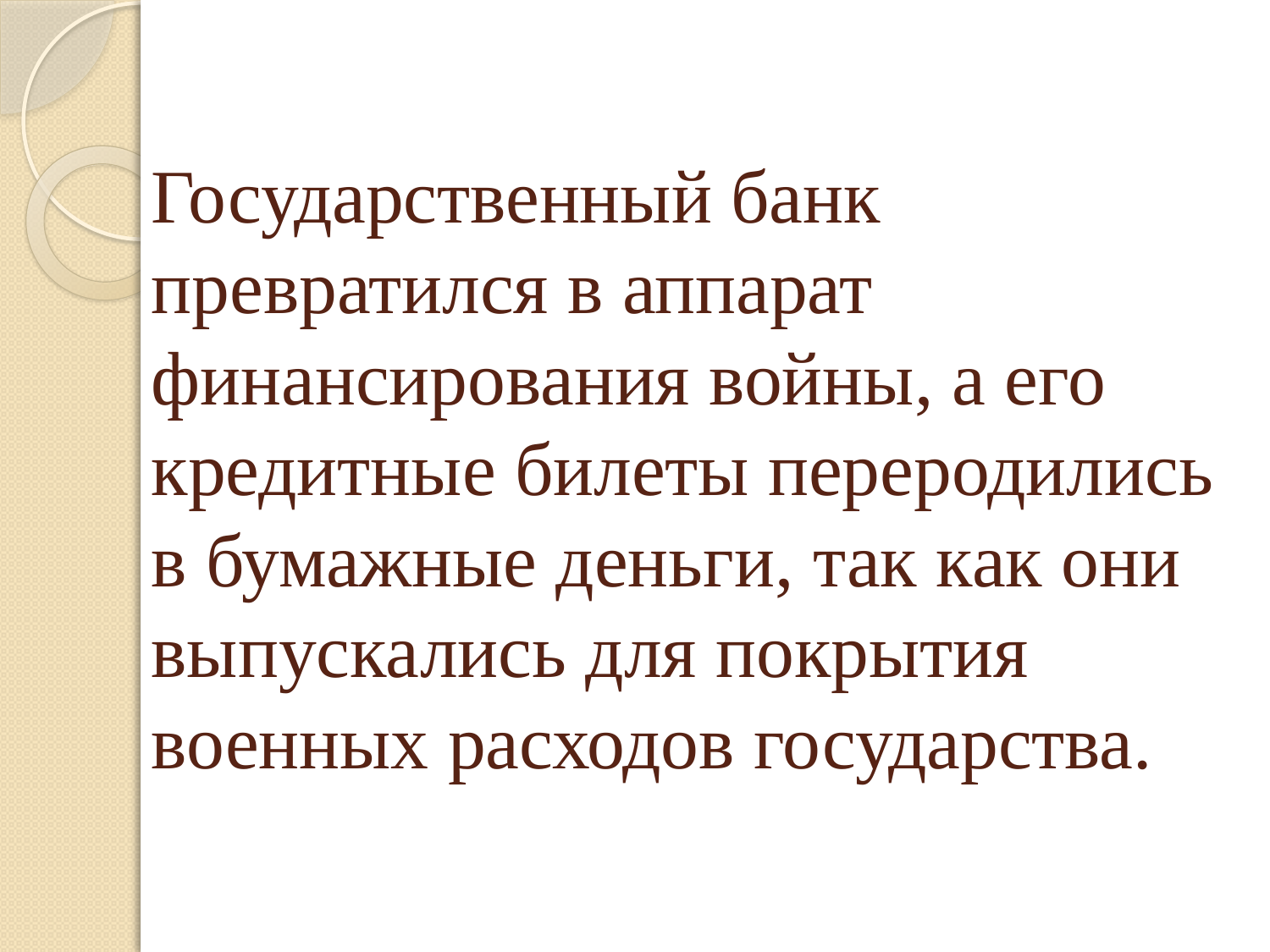

# Государственный банк превратился в аппарат финансирования войны, а его кредитные билеты переродились в бумажные деньги, так как они выпускались для покрытия военных расходов государства.